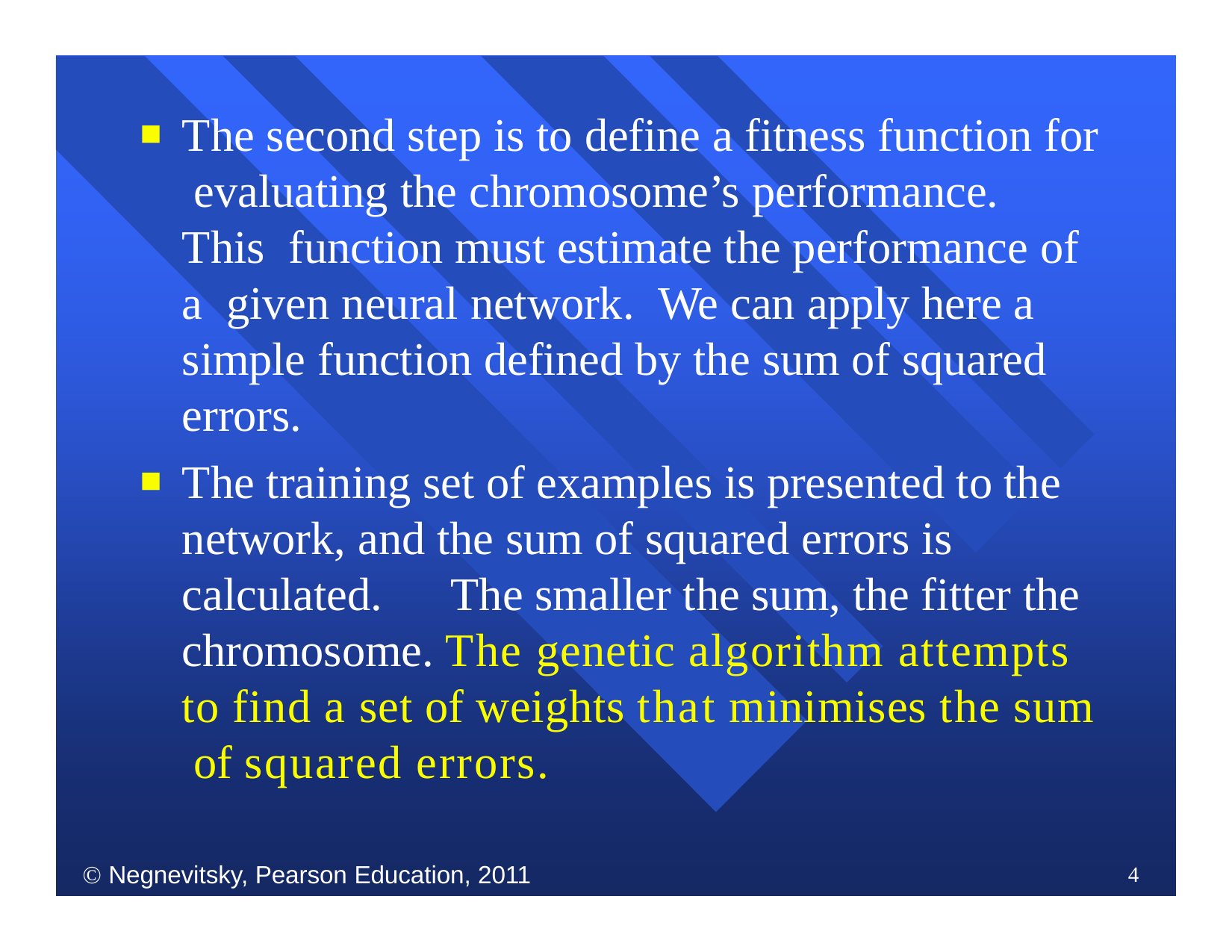

The second step is to define a fitness function for  evaluating the chromosome’s performance.	This  function must estimate the performance of a  given neural network.	We can apply here a  simple function defined by the sum of squared  errors.
The training set of examples is presented to the  network, and the sum of squared errors is  calculated.	The smaller the sum, the fitter the  chromosome. The genetic algorithm attempts  to find a set of weights that minimises the sum  of squared errors.
© Negnevitsky, Pearson Education, 2011
4